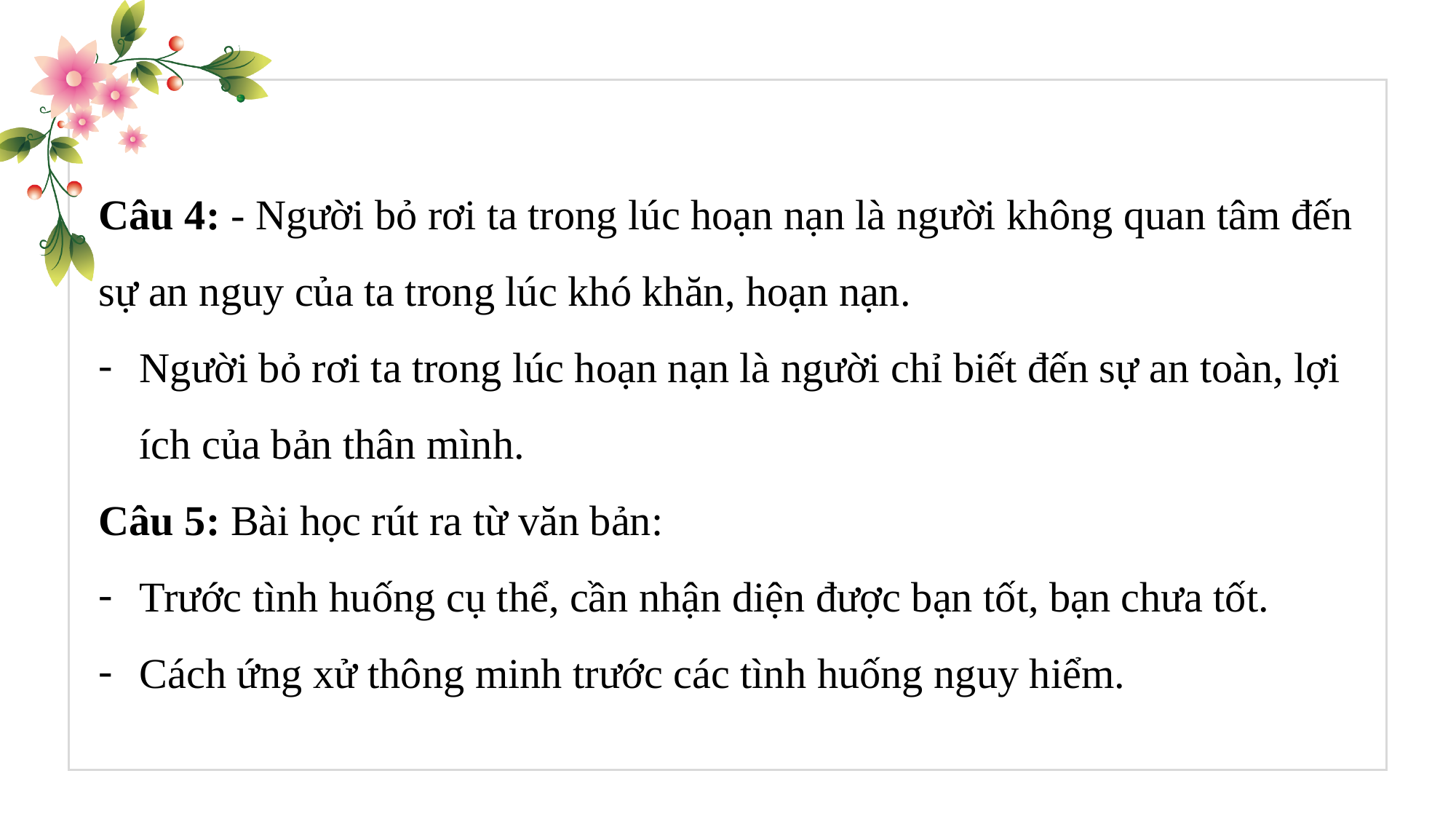

Câu 4: - Người bỏ rơi ta trong lúc hoạn nạn là người không quan tâm đến sự an nguy của ta trong lúc khó khăn, hoạn nạn.
Người bỏ rơi ta trong lúc hoạn nạn là người chỉ biết đến sự an toàn, lợi ích của bản thân mình.
Câu 5: Bài học rút ra từ văn bản:
Trước tình huống cụ thể, cần nhận diện được bạn tốt, bạn chưa tốt.
Cách ứng xử thông minh trước các tình huống nguy hiểm.